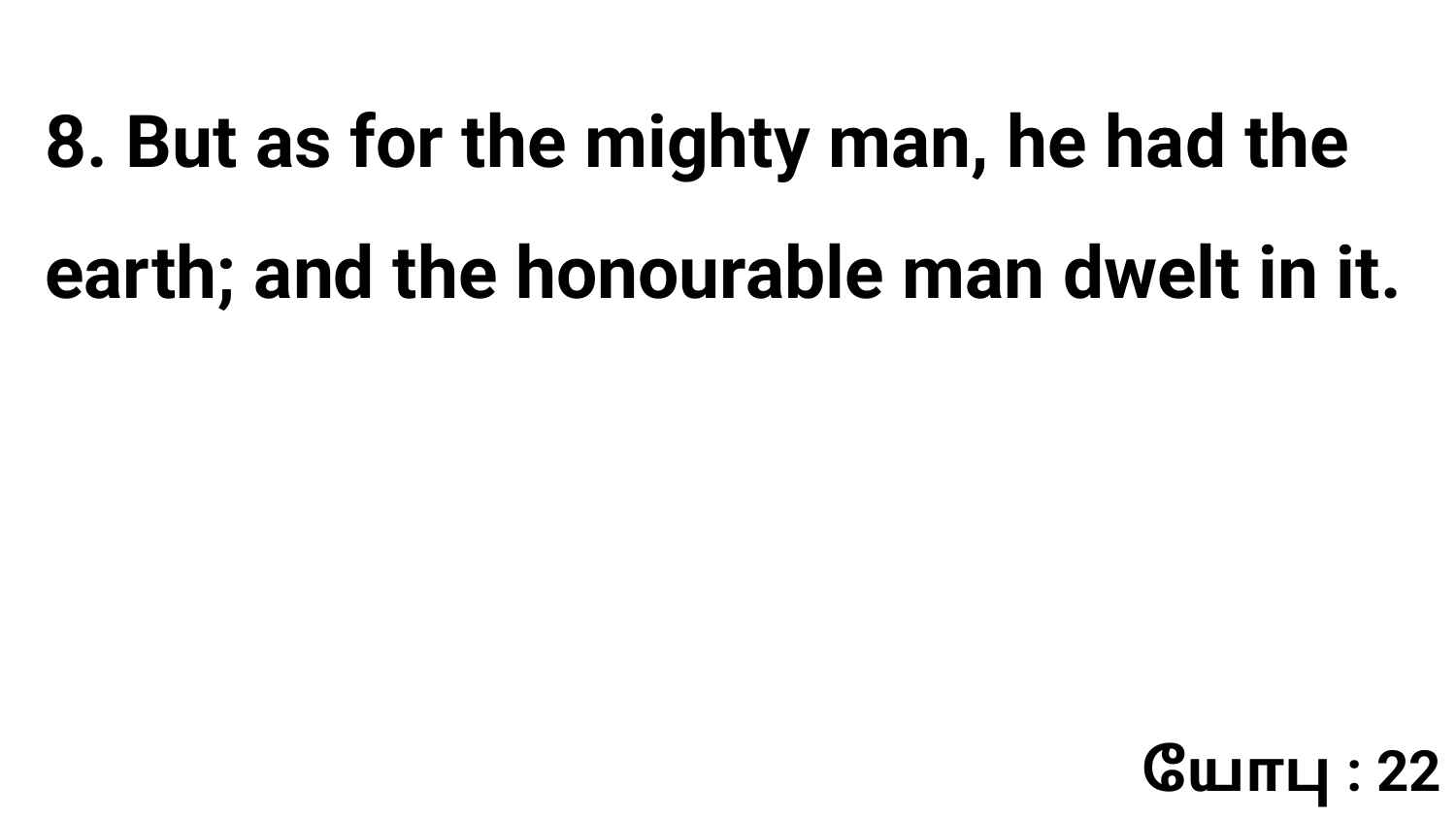

8. But as for the mighty man, he had the earth; and the honourable man dwelt in it.
யோபு : 22